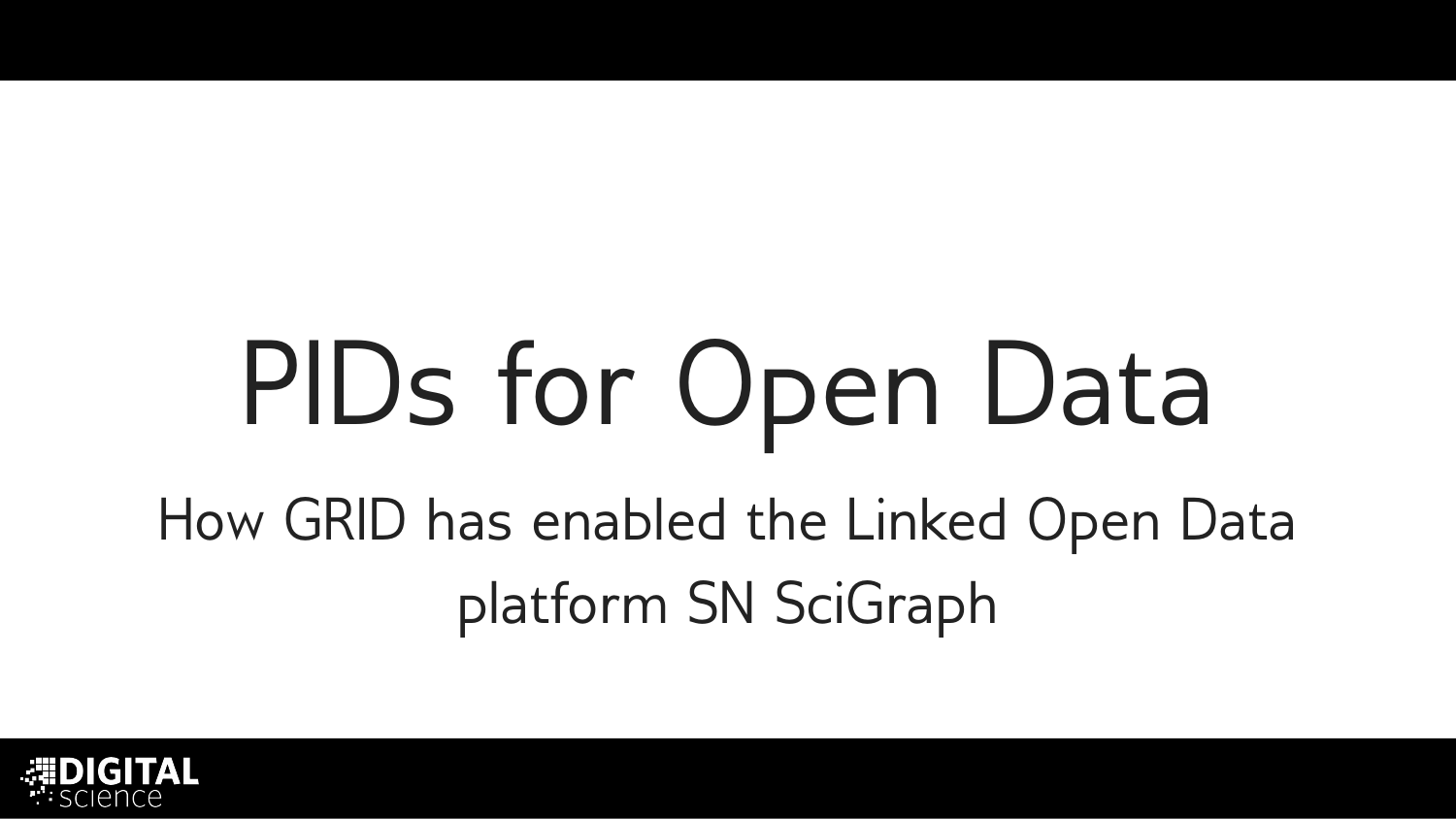

#
PIDs for Open Data
How GRID has enabled the Linked Open Data platform SN SciGraph